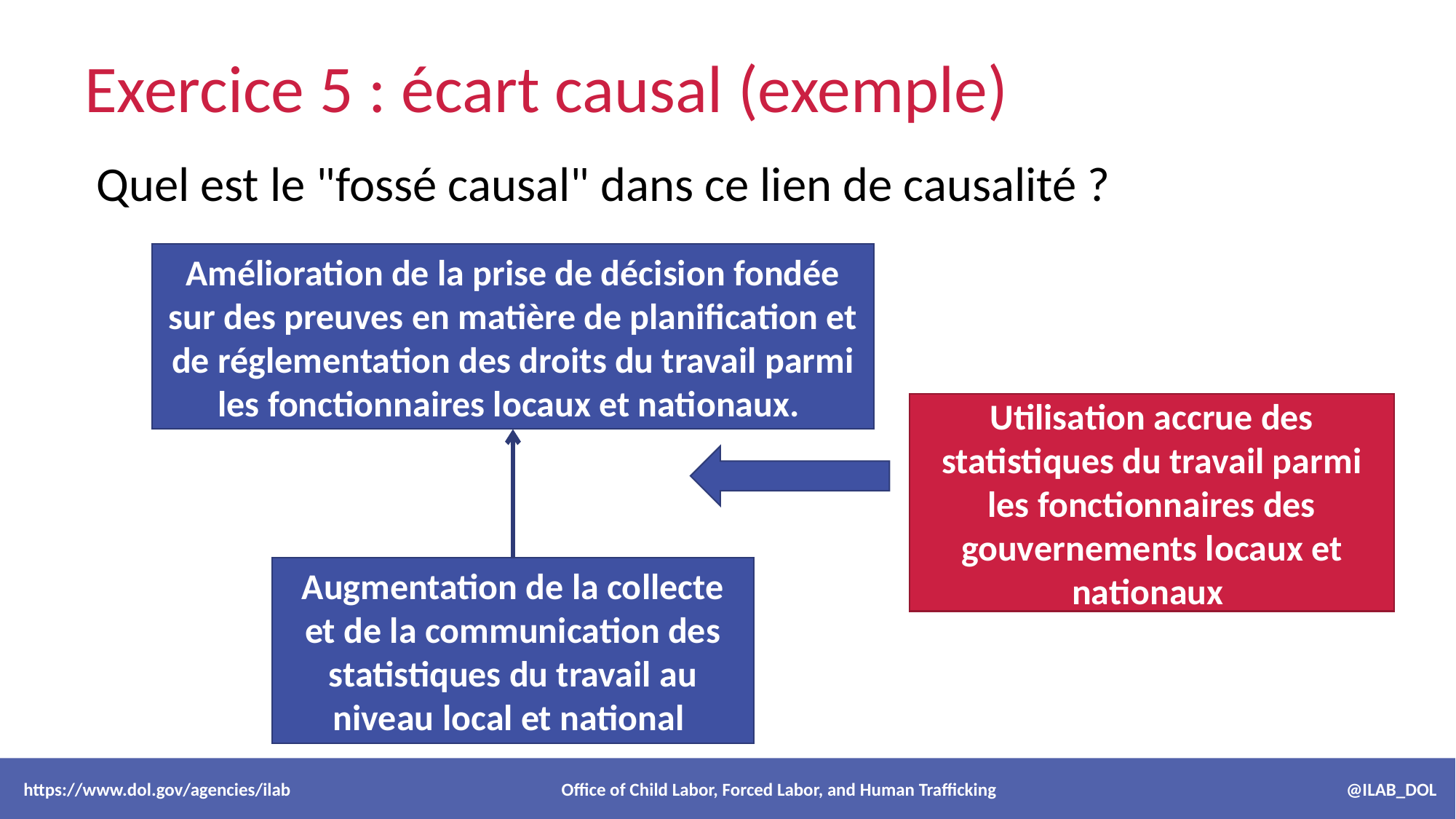

Exercice 5 : écart causal (exemple)
Quel est le "fossé causal" dans ce lien de causalité ?
Amélioration de la prise de décision fondée sur des preuves en matière de planification et de réglementation des droits du travail parmi les fonctionnaires locaux et nationaux.
Utilisation accrue des statistiques du travail parmi les fonctionnaires des gouvernements locaux et nationaux

Augmentation de la collecte et de la communication des statistiques du travail au niveau local et national
   https://www.dol.gov/agencies/ilab                                                                 Office of Child Labor, Forced Labor, and Human Trafficking                                                                                    @ILAB_DOL